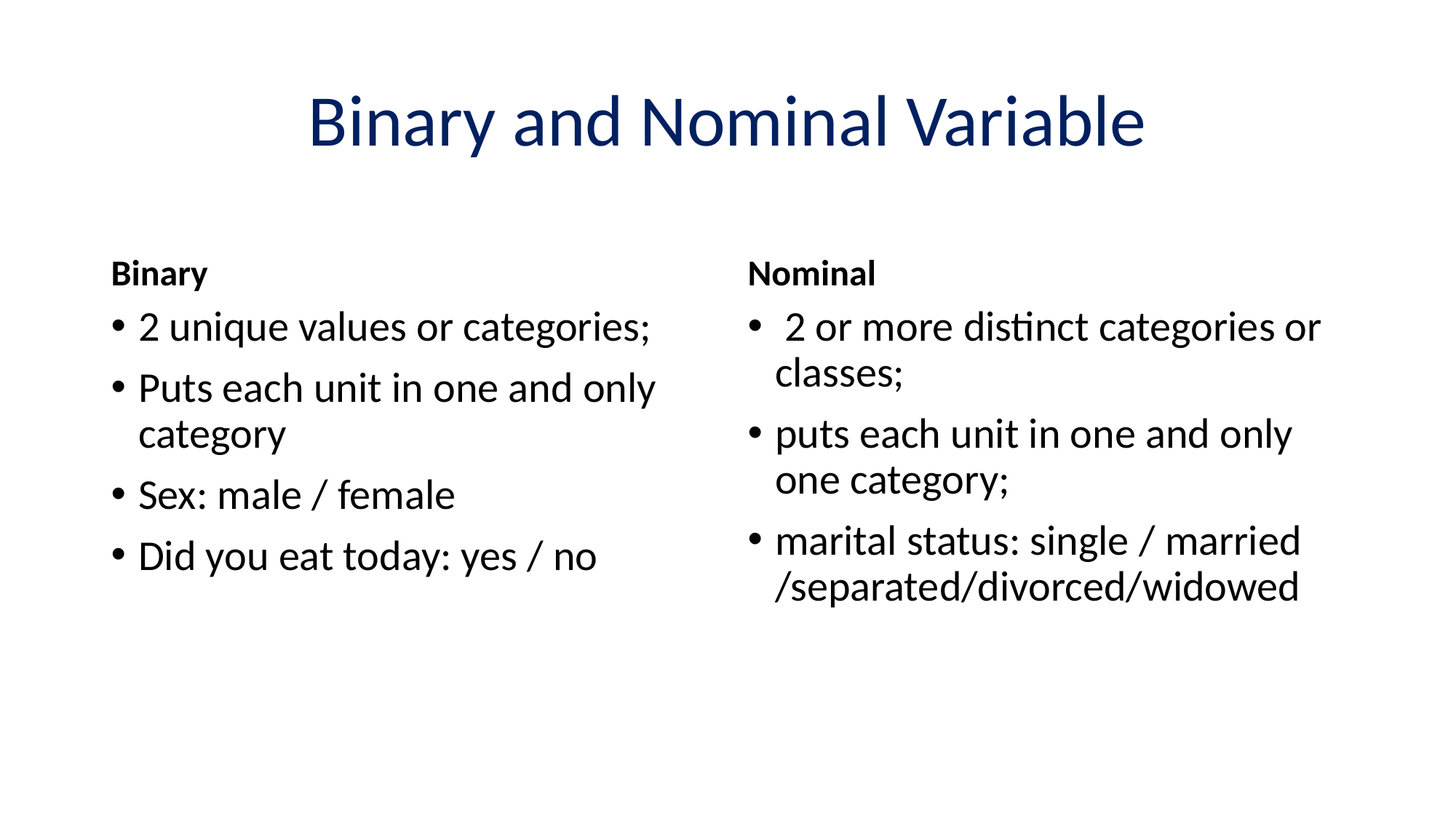

# Binary and Nominal Variable
Binary
Nominal
2 unique values or categories;
Puts each unit in one and only category
Sex: male / female
Did you eat today: yes / no

 2 or more distinct categories or classes;
puts each unit in one and only one category;
marital status: single / married /separated/divorced/widowed